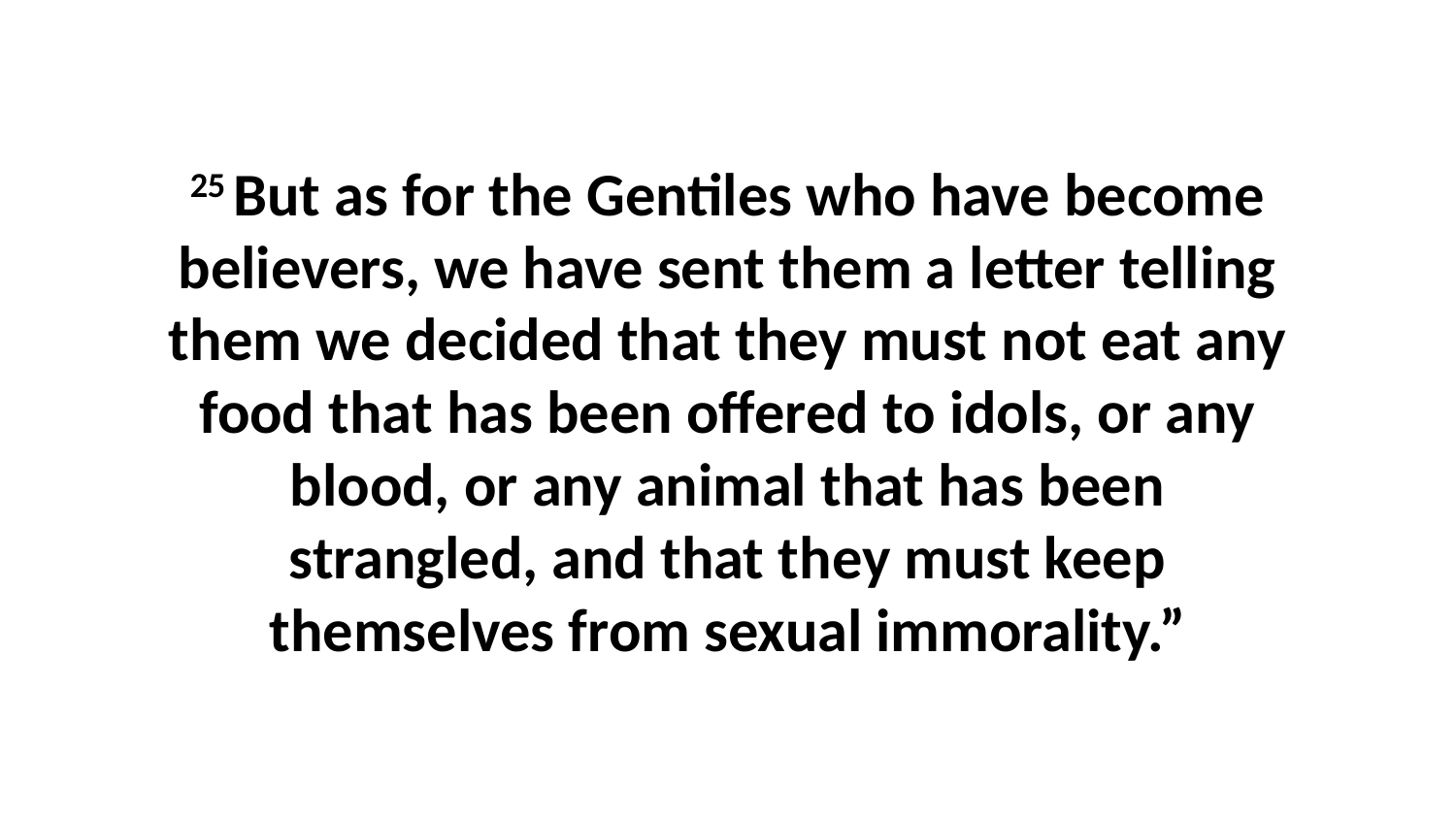

25 But as for the Gentiles who have become believers, we have sent them a letter telling them we decided that they must not eat any food that has been offered to idols, or any blood, or any animal that has been strangled, and that they must keep themselves from sexual immorality.”